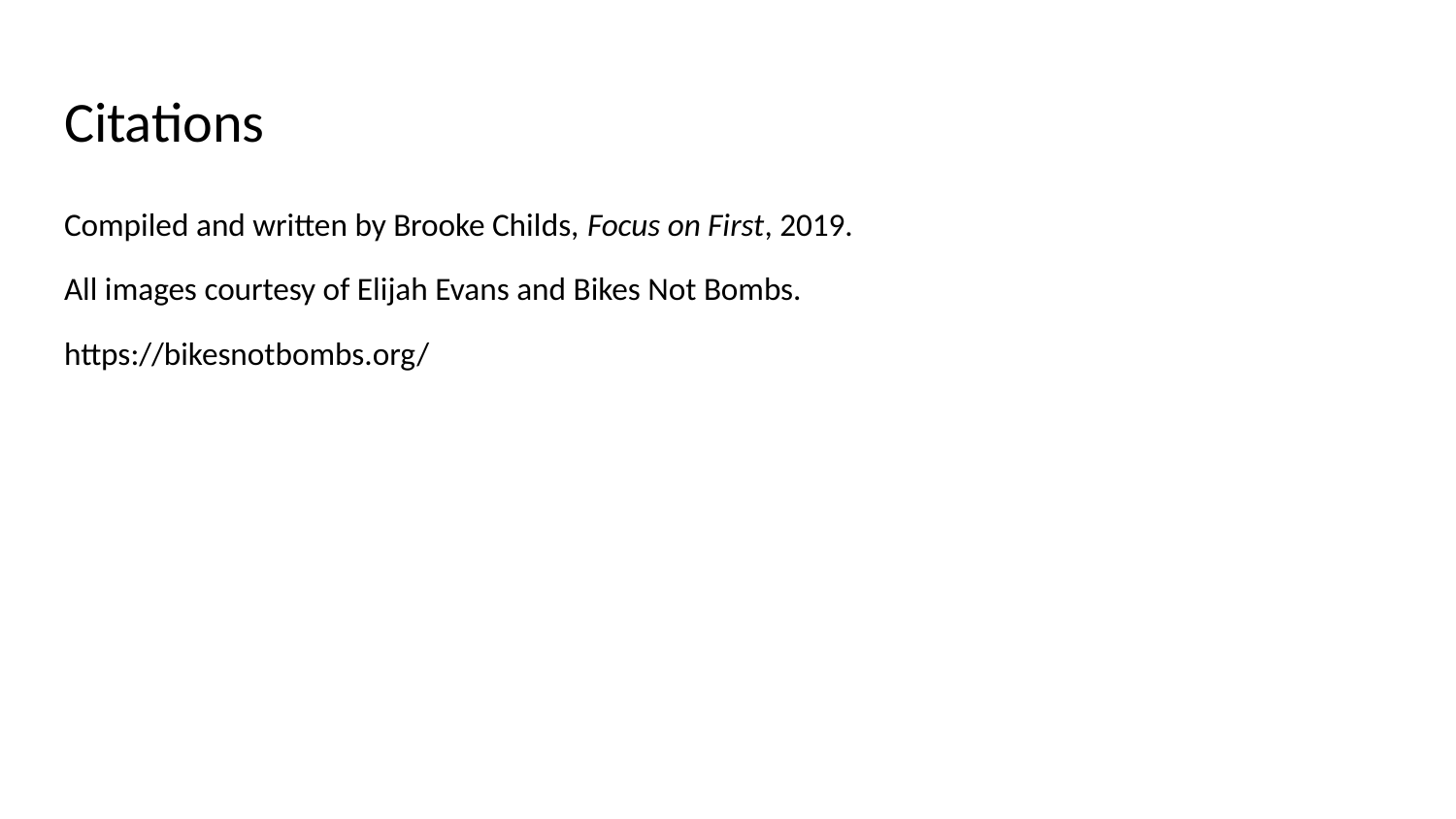

# Citations
Compiled and written by Brooke Childs, Focus on First, 2019.
All images courtesy of Elijah Evans and Bikes Not Bombs.
https://bikesnotbombs.org/